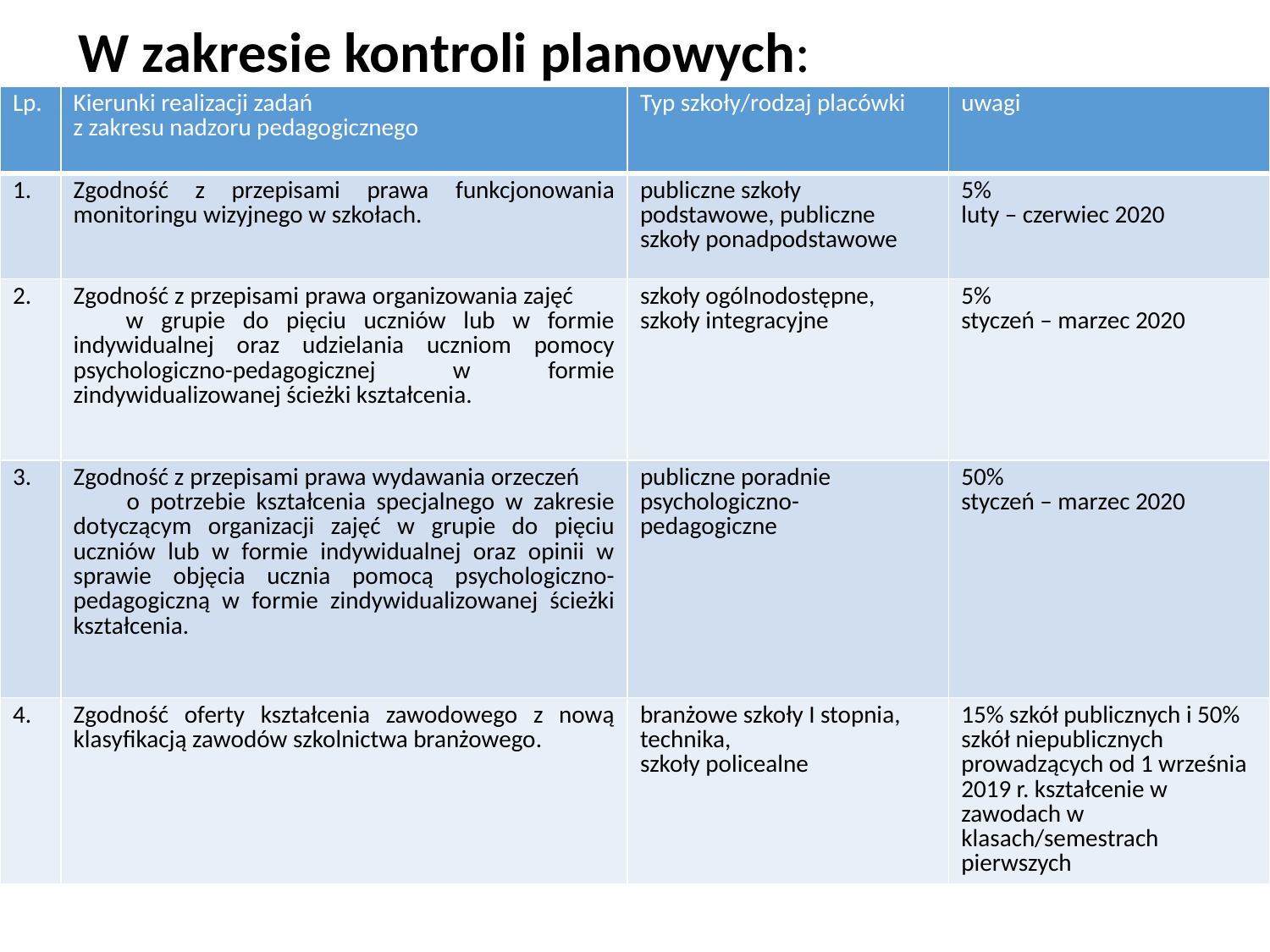

# W zakresie kontroli planowych:
| Lp. | Kierunki realizacji zadań z zakresu nadzoru pedagogicznego | Typ szkoły/rodzaj placówki | uwagi |
| --- | --- | --- | --- |
| 1. | Zgodność z przepisami prawa funkcjonowania monitoringu wizyjnego w szkołach. | publiczne szkoły podstawowe, publiczne szkoły ponadpodstawowe | 5% luty – czerwiec 2020 |
| 2. | Zgodność z przepisami prawa organizowania zajęć w grupie do pięciu uczniów lub w formie indywidualnej oraz udzielania uczniom pomocy psychologiczno-pedagogicznej w formie zindywidualizowanej ścieżki kształcenia. | szkoły ogólnodostępne, szkoły integracyjne | 5% styczeń – marzec 2020 |
| 3. | Zgodność z przepisami prawa wydawania orzeczeń o potrzebie kształcenia specjalnego w zakresie dotyczącym organizacji zajęć w grupie do pięciu uczniów lub w formie indywidualnej oraz opinii w sprawie objęcia ucznia pomocą psychologiczno-pedagogiczną w formie zindywidualizowanej ścieżki kształcenia. | publiczne poradnie psychologiczno-pedagogiczne | 50% styczeń – marzec 2020 |
| 4. | Zgodność oferty kształcenia zawodowego z nową klasyfikacją zawodów szkolnictwa branżowego. | branżowe szkoły I stopnia, technika, szkoły policealne | 15% szkół publicznych i 50% szkół niepublicznych prowadzących od 1 września 2019 r. kształcenie w zawodach w klasach/semestrach pierwszych |